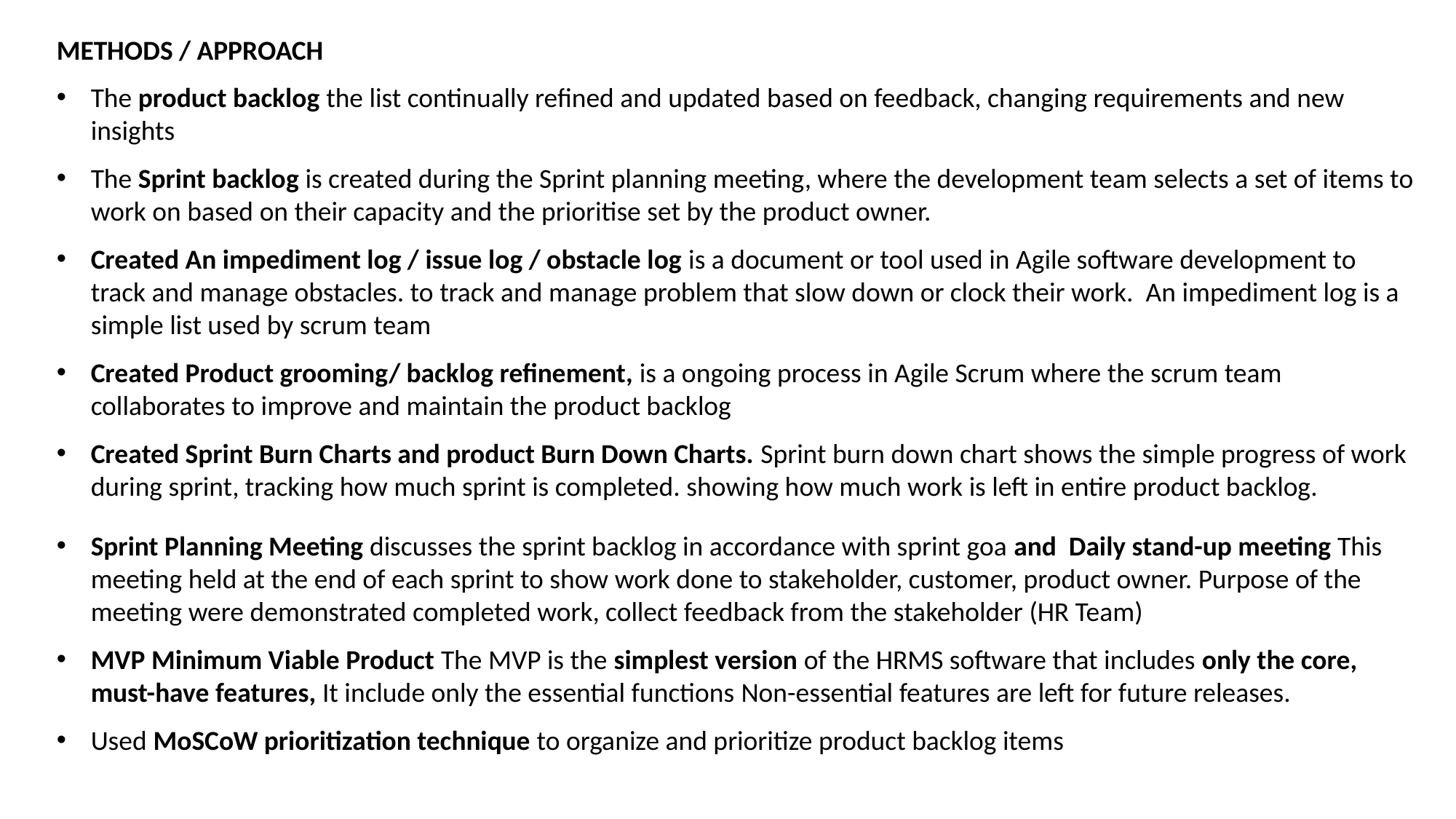

METHODS / APPROACH
The product backlog the list continually refined and updated based on feedback, changing requirements and new insights
The Sprint backlog is created during the Sprint planning meeting, where the development team selects a set of items to work on based on their capacity and the prioritise set by the product owner.
Created An impediment log / issue log / obstacle log is a document or tool used in Agile software development to track and manage obstacles. to track and manage problem that slow down or clock their work.  An impediment log is a simple list used by scrum team
Created Product grooming/ backlog refinement, is a ongoing process in Agile Scrum where the scrum team collaborates to improve and maintain the product backlog
Created Sprint Burn Charts and product Burn Down Charts. Sprint burn down chart shows the simple progress of work during sprint, tracking how much sprint is completed. showing how much work is left in entire product backlog.
Sprint Planning Meeting discusses the sprint backlog in accordance with sprint goa and  Daily stand-up meeting This meeting held at the end of each sprint to show work done to stakeholder, customer, product owner. Purpose of the meeting were demonstrated completed work, collect feedback from the stakeholder (HR Team)
MVP Minimum Viable Product The MVP is the simplest version of the HRMS software that includes only the core, must-have features, It include only the essential functions Non-essential features are left for future releases.
Used MoSCoW prioritization technique to organize and prioritize product backlog items